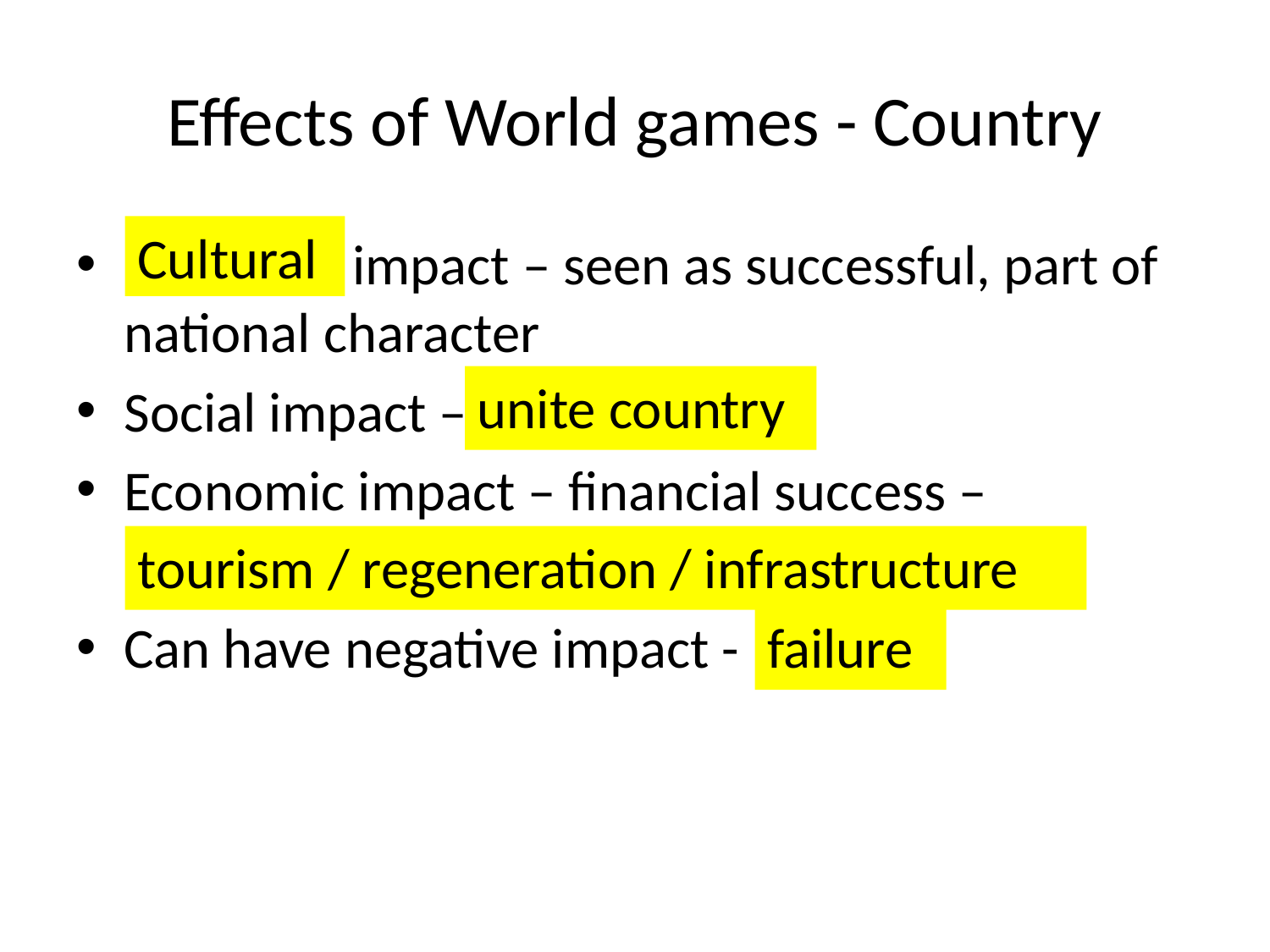

# Effects of World games - Country
Cultural
                  impact – seen as successful, part of national character
Social impact –
Economic impact – financial success –

Can have negative impact -

unite country
tourism / regeneration / infrastructure
failure